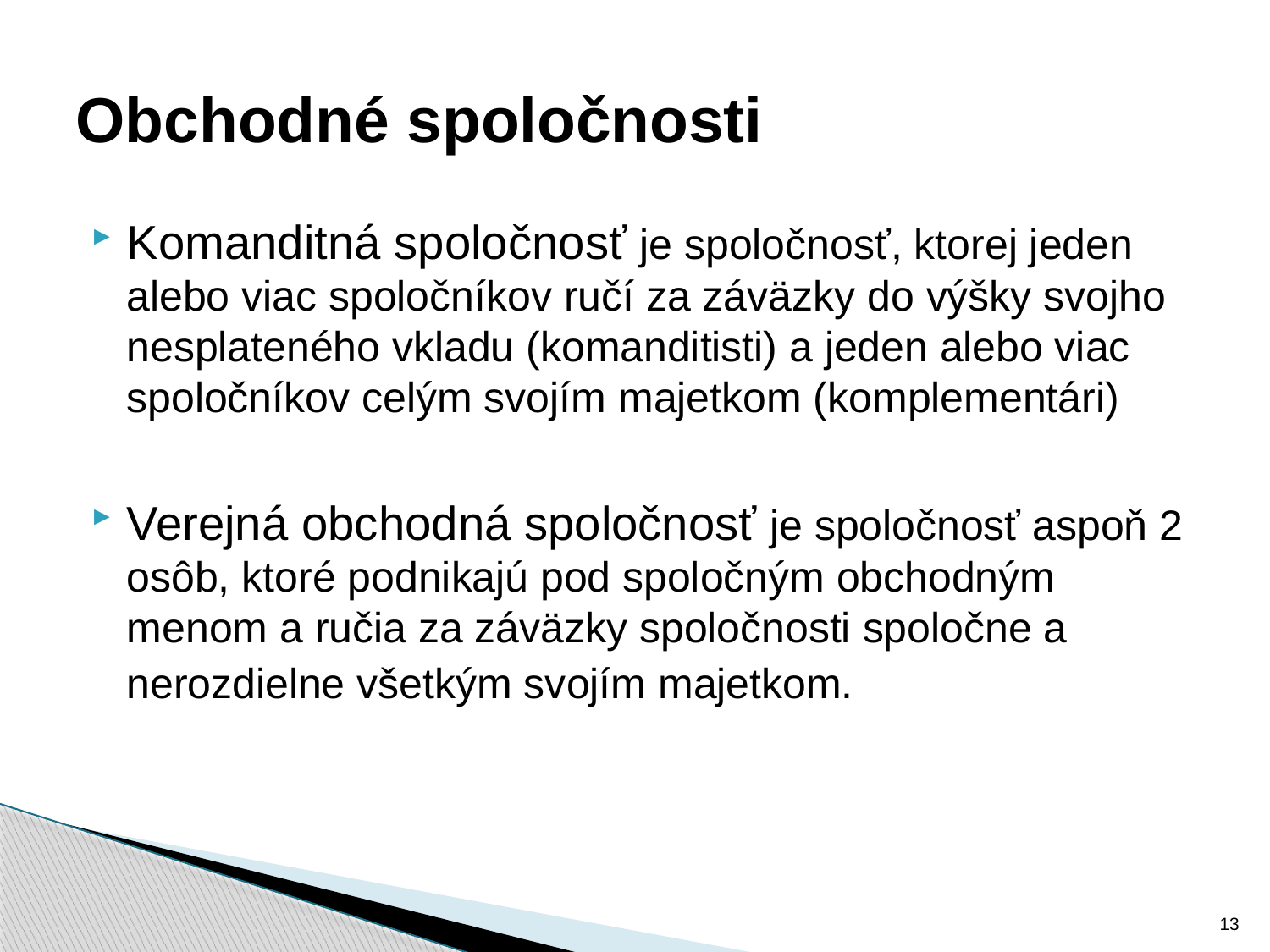

# Obchodné spoločnosti
Komanditná spoločnosť je spoločnosť, ktorej jeden alebo viac spoločníkov ručí za záväzky do výšky svojho nesplateného vkladu (komanditisti) a jeden alebo viac spoločníkov celým svojím majetkom (komplementári)

Verejná obchodná spoločnosť je spoločnosť aspoň 2 osôb, ktoré podnikajú pod spoločným obchodným menom a ručia za záväzky spoločnosti spoločne a nerozdielne všetkým svojím majetkom.

13